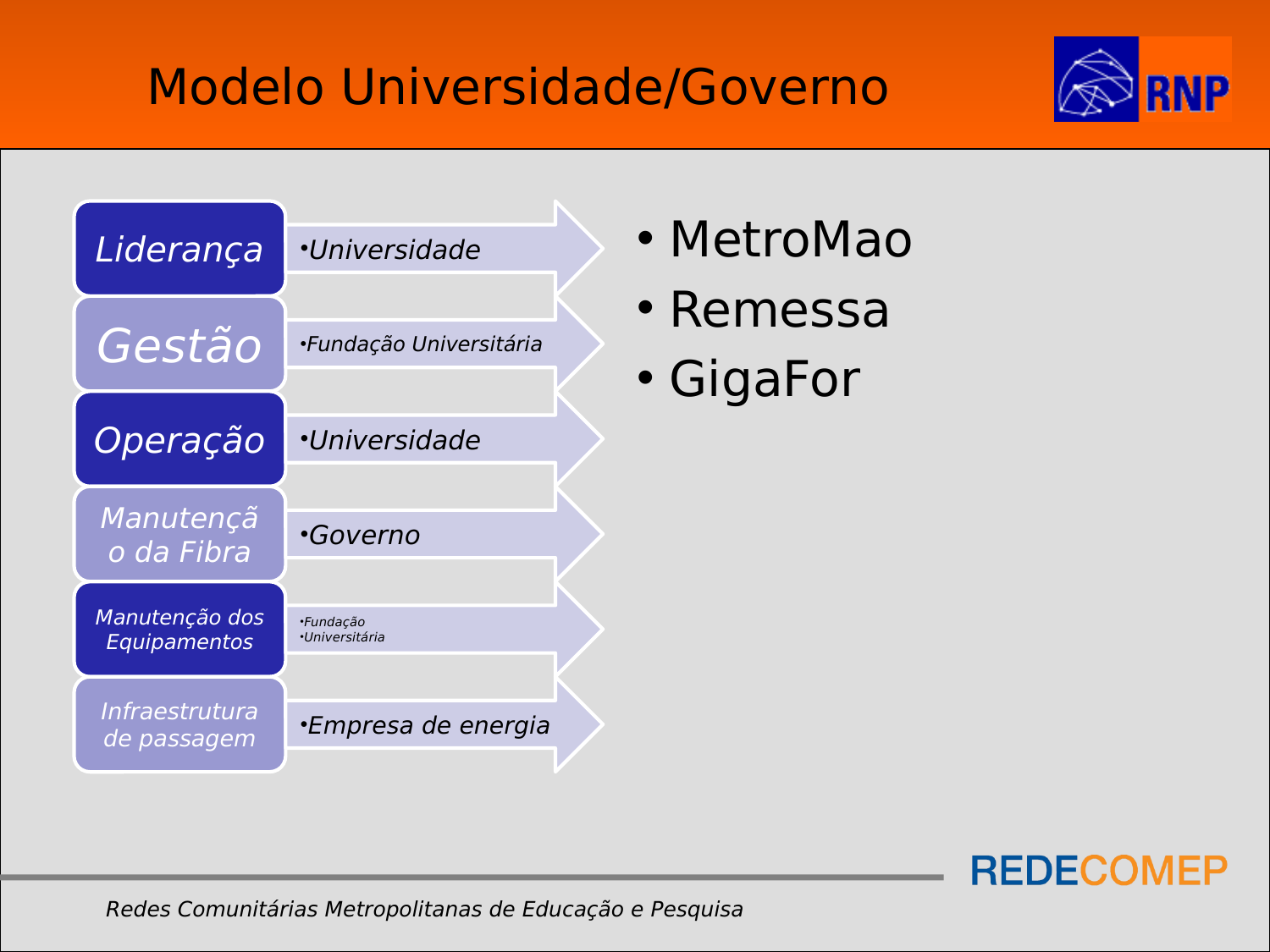

# Modelo Universidade/Governo
Manutenção da Fibra
Manutenção dos Equipamentos
Operação
Infraestrutura de passagem
Liderança
Fundação Universitária
Universidade
Governo
Fundação
Empresa de energia
Universitária
Universidade
Gestão
 MetroMao
 Remessa
 GigaFor